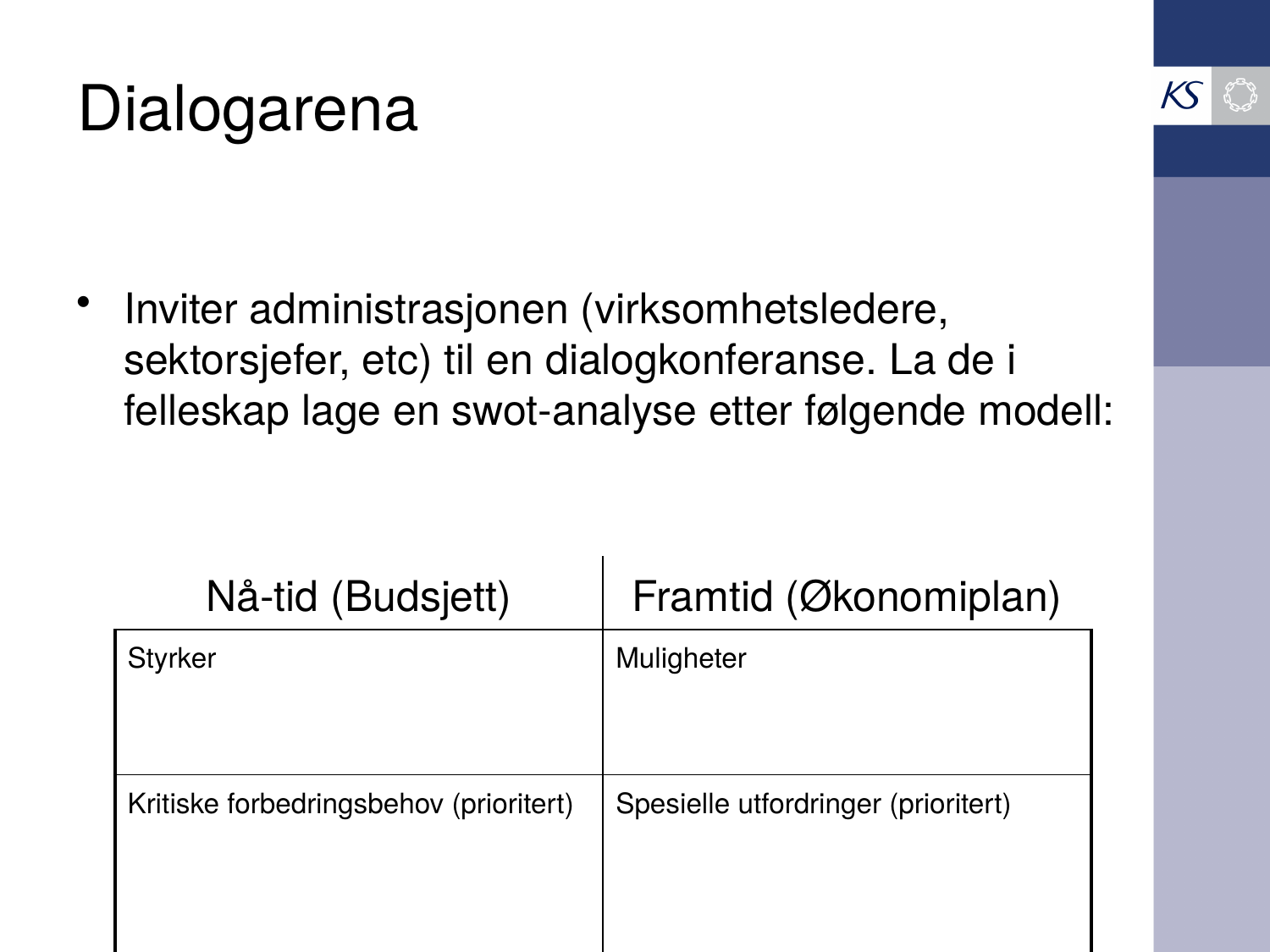

# Dialogarena
Inviter administrasjonen (virksomhetsledere, sektorsjefer, etc) til en dialogkonferanse. La de i felleskap lage en swot-analyse etter følgende modell:

| Nå-tid (Budsjett) | Framtid (Økonomiplan) |
| --- | --- |
| Styrker | Muligheter |
| Kritiske forbedringsbehov (prioritert) | Spesielle utfordringer (prioritert) |